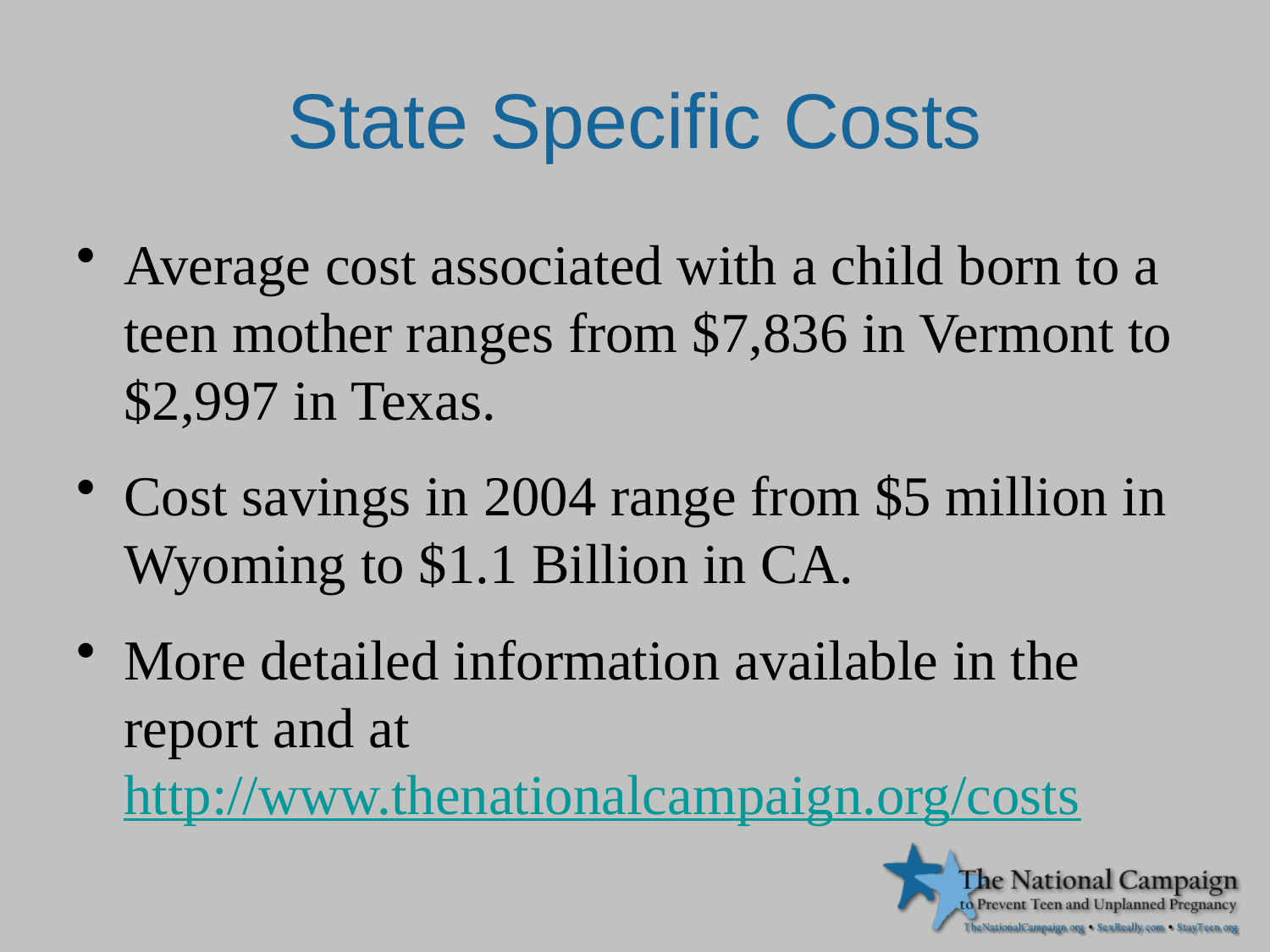

# State Specific Costs
Average cost associated with a child born to a teen mother ranges from $7,836 in Vermont to $2,997 in Texas.
Cost savings in 2004 range from $5 million in Wyoming to $1.1 Billion in CA.
More detailed information available in the report and at http://www.thenationalcampaign.org/costs